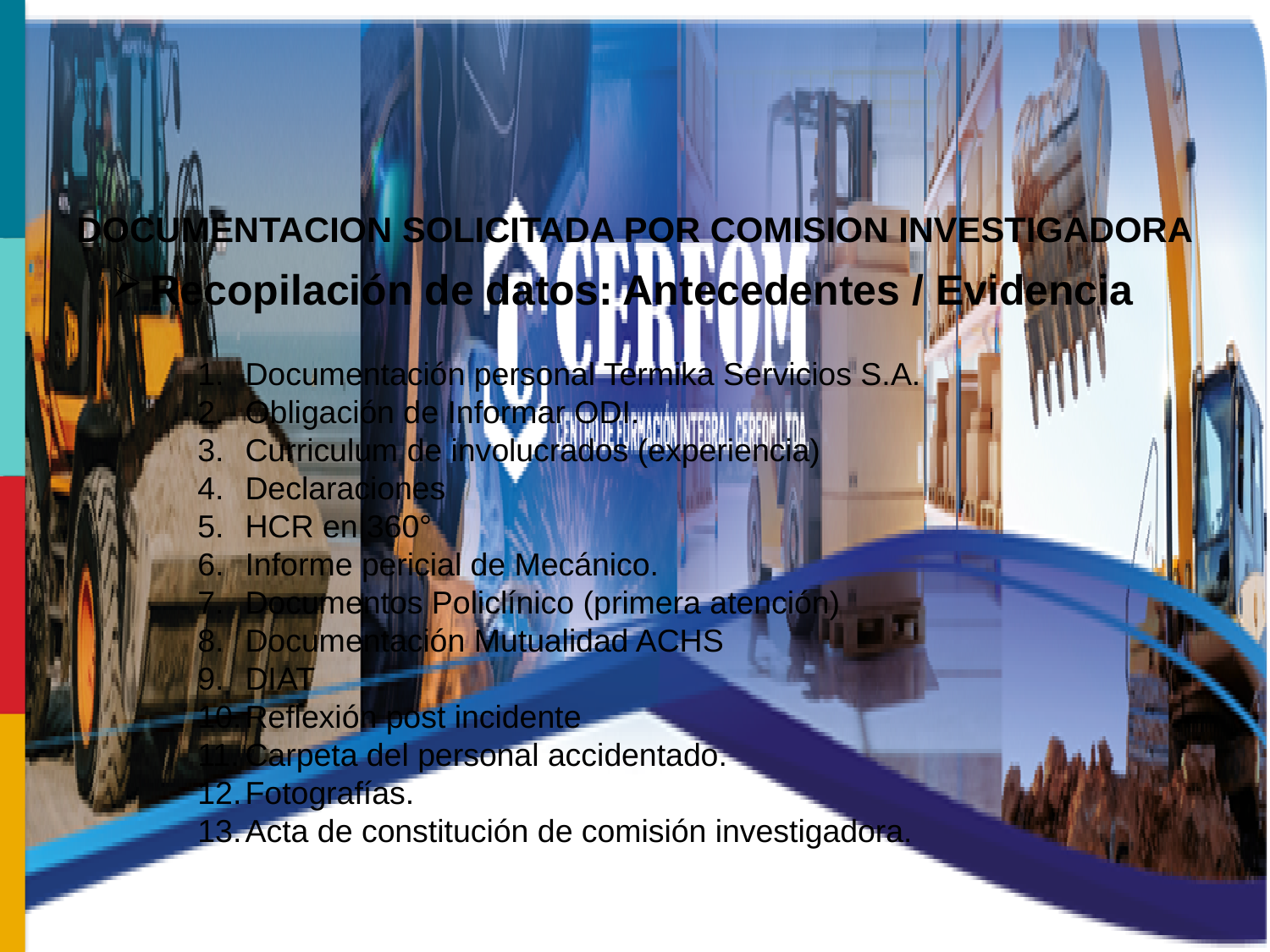

DOCUMENTACION SOLICITADA POR COMISION INVESTIGADORA
Recopilación de datos: Antecedentes / Evidencia
Documentación personal Termika Servicios S.A.
Obligación de Informar ODI.
Curriculum de involucrados (experiencia)
Declaraciones
HCR en 360°
Informe pericial de Mecánico.
Documentos Policlínico (primera atención)
Documentación Mutualidad ACHS
DIAT
Reflexión post incidente
Carpeta del personal accidentado.
Fotografías.
Acta de constitución de comisión investigadora.